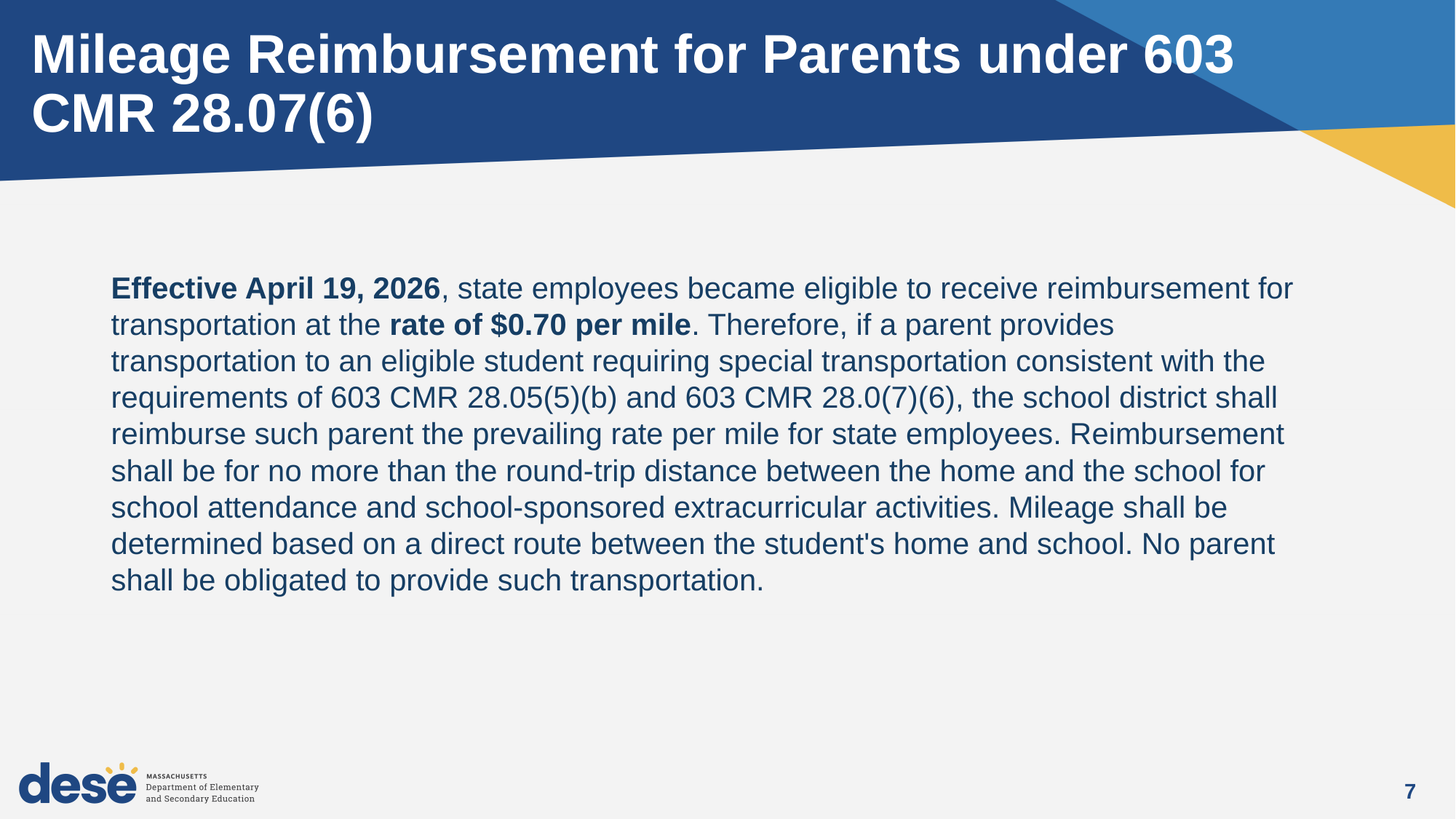

# Mileage Reimbursement for Parents under 603 CMR 28.07(6)
Effective April 19, 2026, state employees became eligible to receive reimbursement for transportation at the rate of $0.70 per mile. Therefore, if a parent provides transportation to an eligible student requiring special transportation consistent with the requirements of 603 CMR 28.05(5)(b) and 603 CMR 28.0(7)(6), the school district shall reimburse such parent the prevailing rate per mile for state employees. Reimbursement shall be for no more than the round-trip distance between the home and the school for school attendance and school-sponsored extracurricular activities. Mileage shall be determined based on a direct route between the student's home and school. No parent shall be obligated to provide such transportation.
7